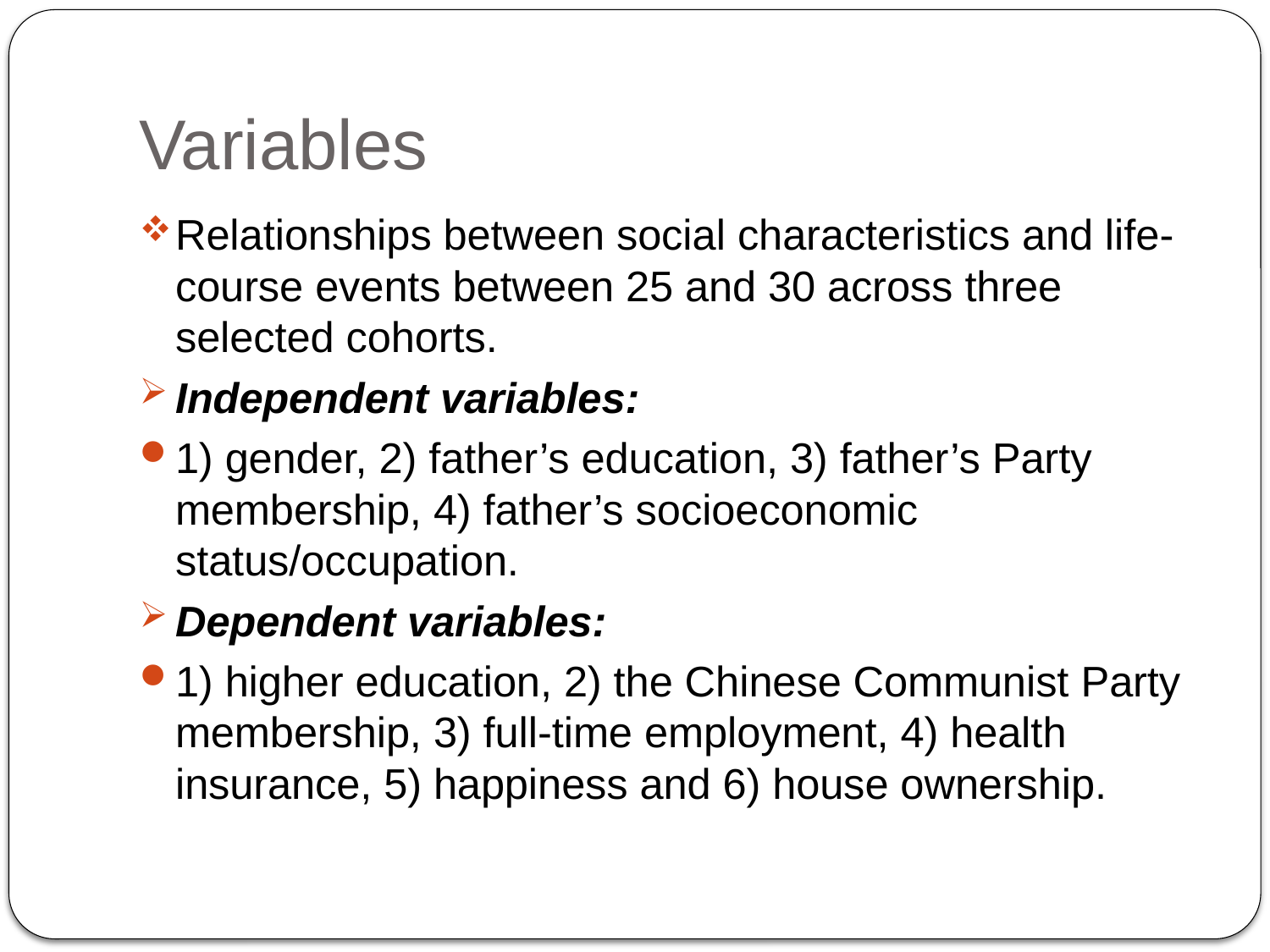

# Variables
Relationships between social characteristics and life-course events between 25 and 30 across three selected cohorts.
Independent variables:
1) gender, 2) father’s education, 3) father’s Party membership, 4) father’s socioeconomic status/occupation.
Dependent variables:
1) higher education, 2) the Chinese Communist Party membership, 3) full-time employment, 4) health insurance, 5) happiness and 6) house ownership.